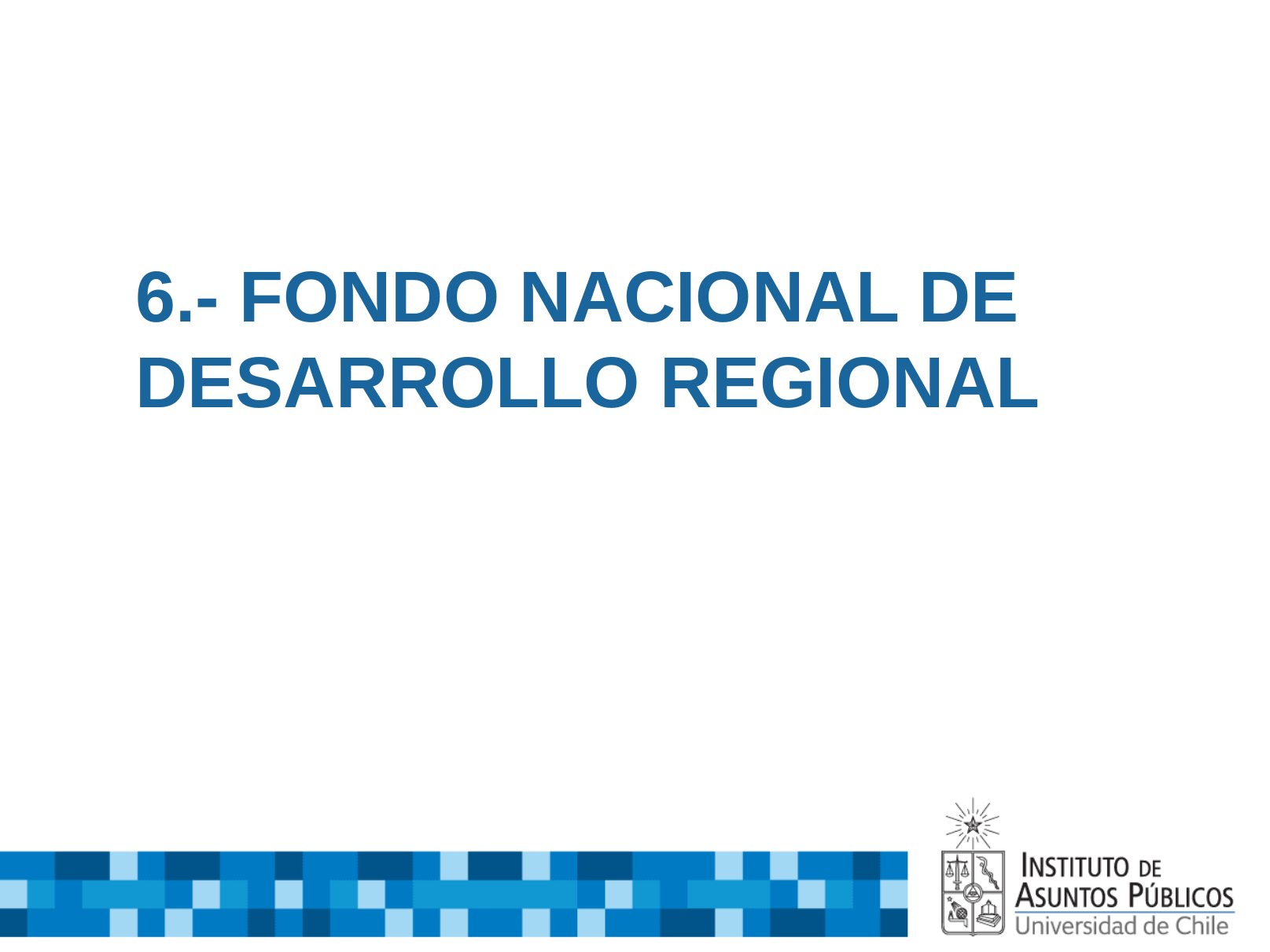

# 6.- FONDO NACIONAL DE DESARROLLO REGIONAL